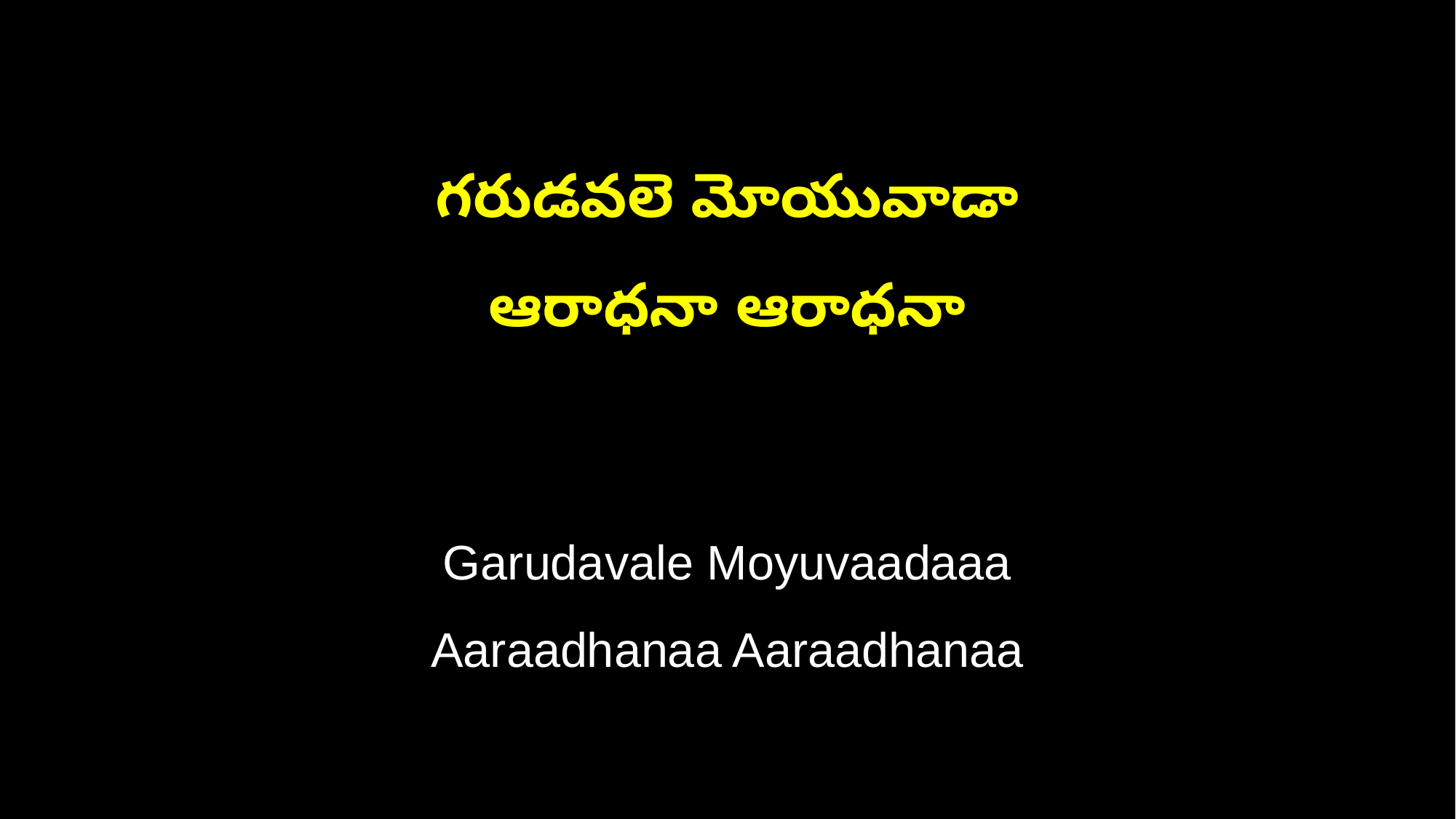

గరుడవలె మోయువాడా
ఆరాధనా ఆరాధనా
Garudavale Moyuvaadaaa
Aaraadhanaa Aaraadhanaa